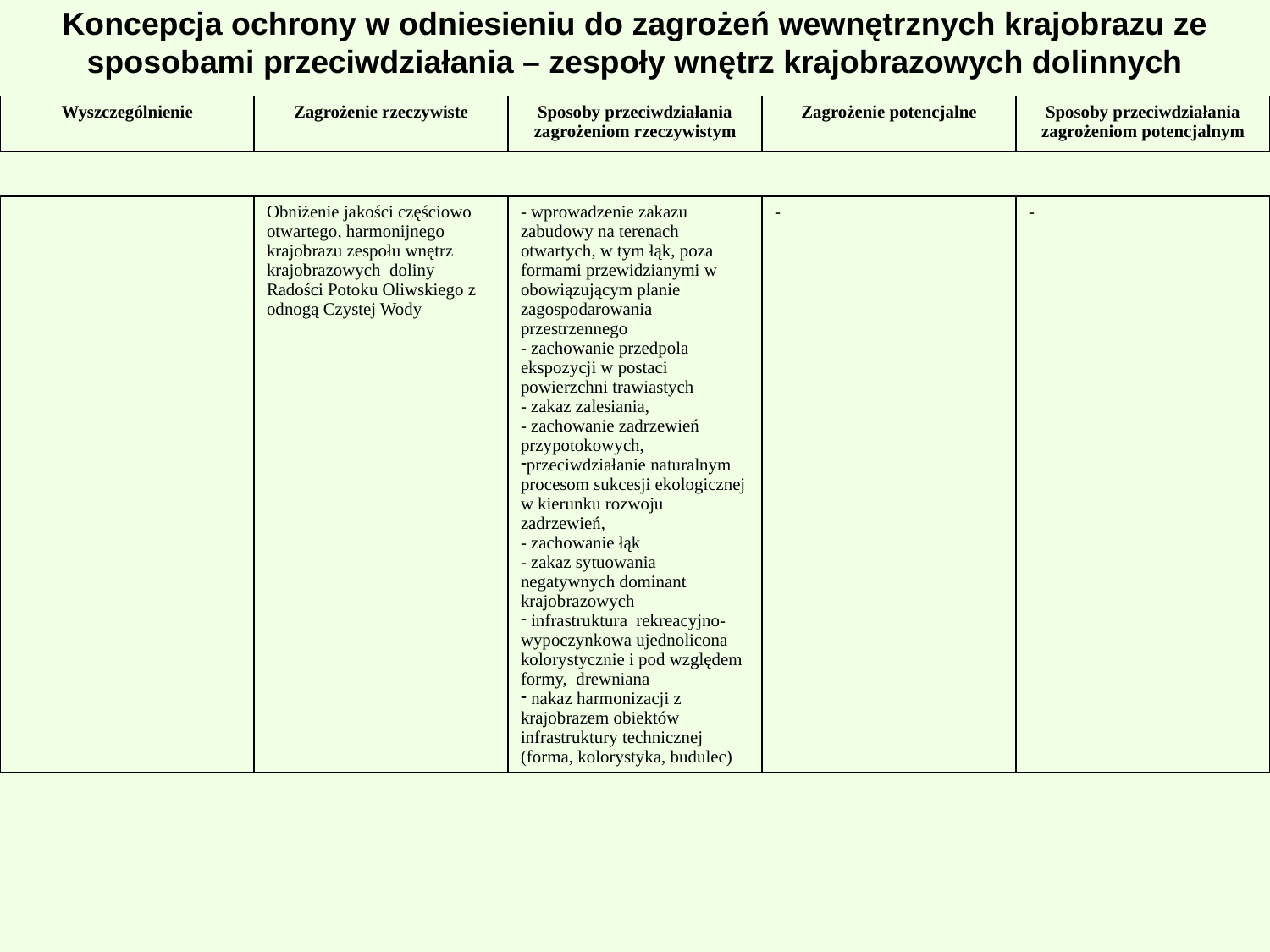

# Koncepcja ochrony w odniesieniu do zagrożeń wewnętrznych krajobrazu ze sposobami przeciwdziałania – zespoły wnętrz krajobrazowych dolinnych
| Wyszczególnienie | Zagrożenie rzeczywiste | Sposoby przeciwdziałania zagrożeniom rzeczywistym | Zagrożenie potencjalne | Sposoby przeciwdziałania zagrożeniom potencjalnym |
| --- | --- | --- | --- | --- |
|  | Obniżenie jakości częściowo otwartego, harmonijnego krajobrazu zespołu wnętrz krajobrazowych doliny Radości Potoku Oliwskiego z odnogą Czystej Wody | - wprowadzenie zakazu zabudowy na terenach otwartych, w tym łąk, poza formami przewidzianymi w obowiązującym planie zagospodarowania przestrzennego - zachowanie przedpola ekspozycji w postaci powierzchni trawiastych - zakaz zalesiania, - zachowanie zadrzewień przypotokowych, przeciwdziałanie naturalnym procesom sukcesji ekologicznej w kierunku rozwoju zadrzewień, - zachowanie łąk - zakaz sytuowania negatywnych dominant krajobrazowych infrastruktura rekreacyjno-wypoczynkowa ujednolicona kolorystycznie i pod względem formy, drewniana nakaz harmonizacji z krajobrazem obiektów infrastruktury technicznej (forma, kolorystyka, budulec) | - | - |
| --- | --- | --- | --- | --- |